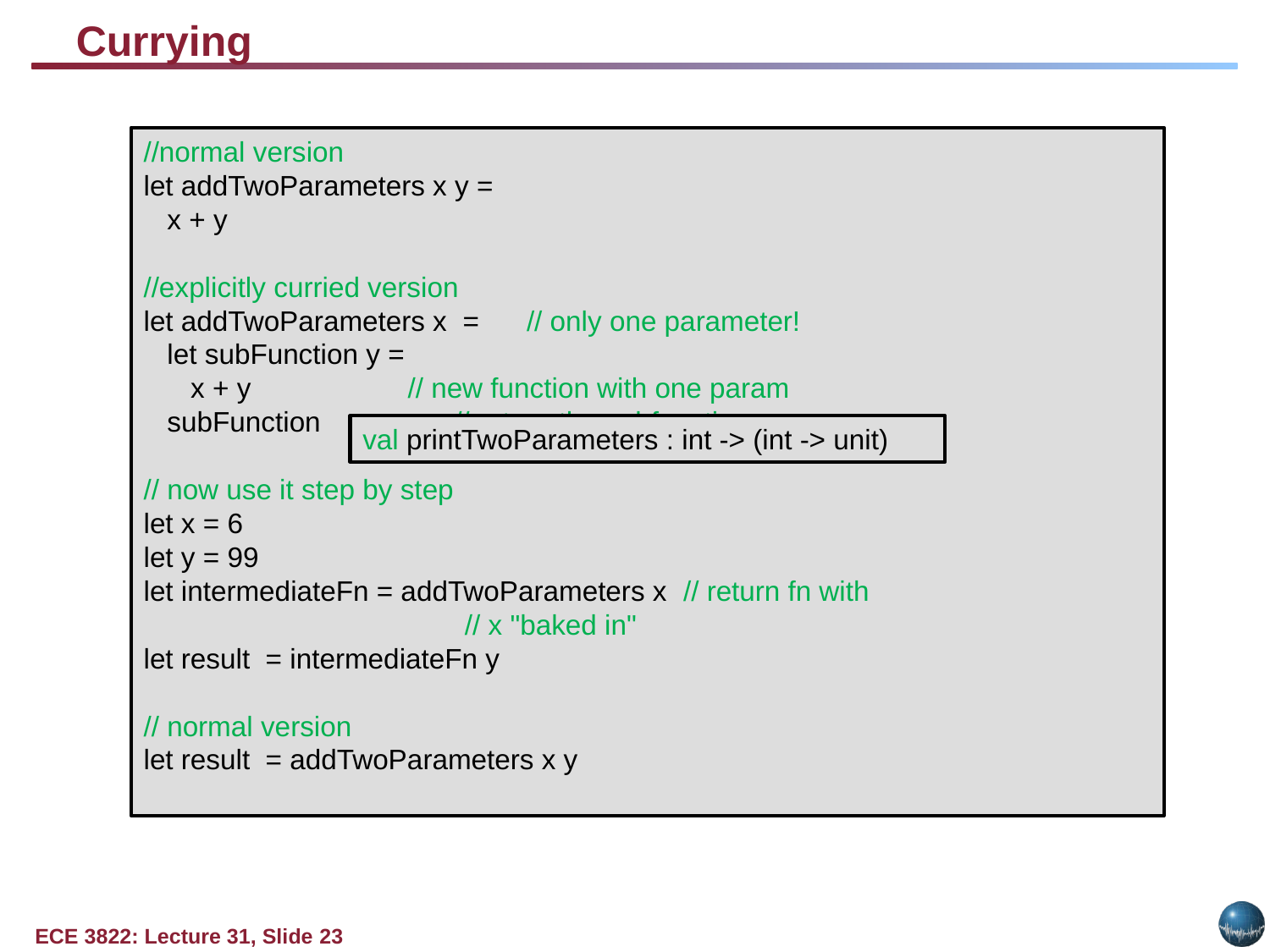

# Currying

//normal version
let addTwoParameters x y =
   x + y

//explicitly curried version
let addTwoParameters x  =      // only one parameter!
   let subFunction y =
      x + y                    // new function with one param
   subFunction                 // return the subfunction

// now use it step by step
let x = 6
let y = 99
let intermediateFn = addTwoParameters x  // return fn with
                                         // x "baked in"
let result  = intermediateFn y

// normal version
let result  = addTwoParameters x y

val printTwoParameters : int -> (int -> unit)